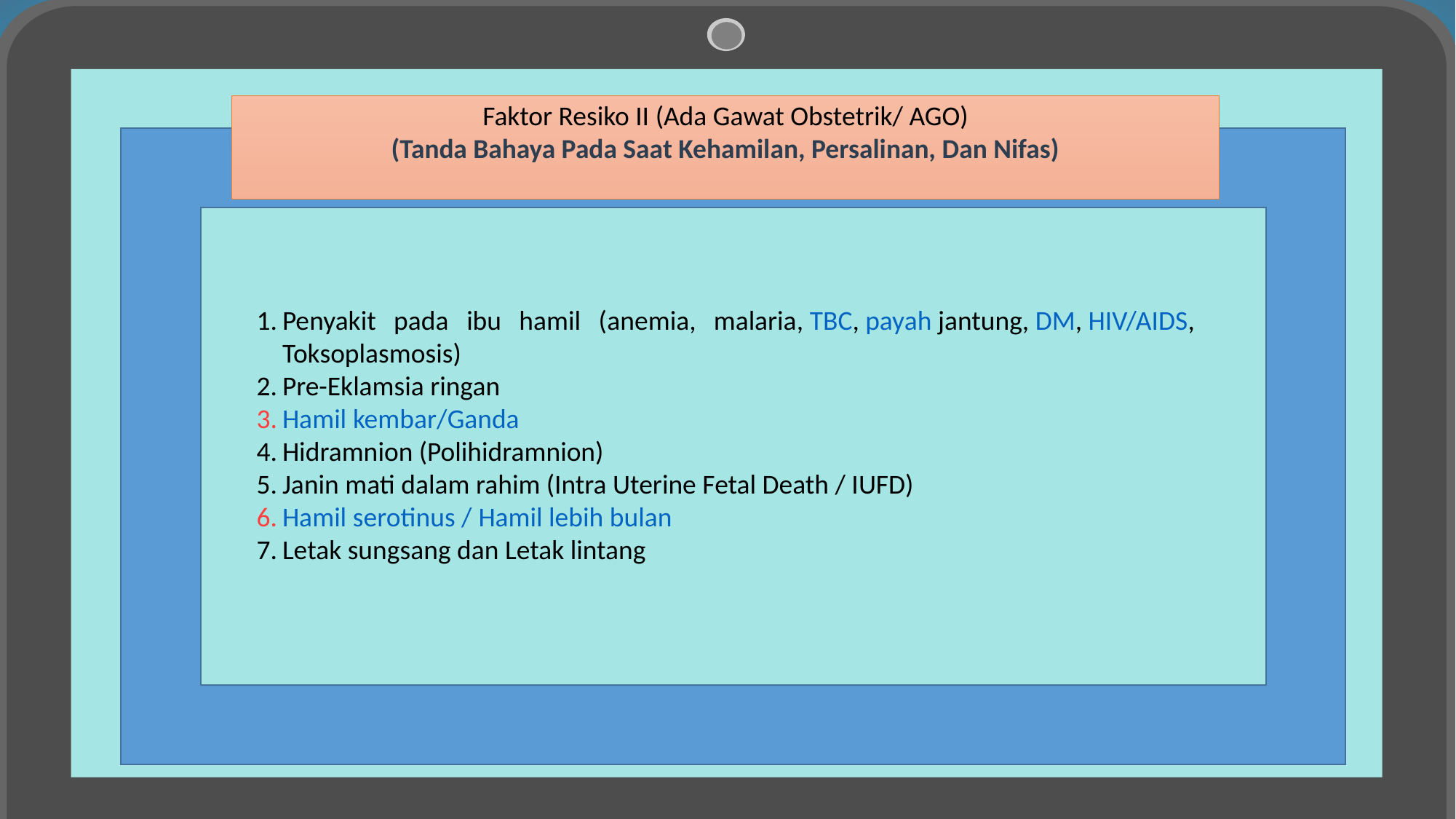

Faktor Resiko II (Ada Gawat Obstetrik/ AGO)
(Tanda Bahaya Pada Saat Kehamilan, Persalinan, Dan Nifas)

Penyakit pada ibu hamil (anemia, malaria, TBC, payah jantung, DM, HIV/AIDS, Toksoplasmosis)
Pre-Eklamsia ringan
Hamil kembar/Ganda
Hidramnion (Polihidramnion)
Janin mati dalam rahim (Intra Uterine Fetal Death / IUFD)
Hamil serotinus / Hamil lebih bulan
Letak sungsang dan Letak lintang